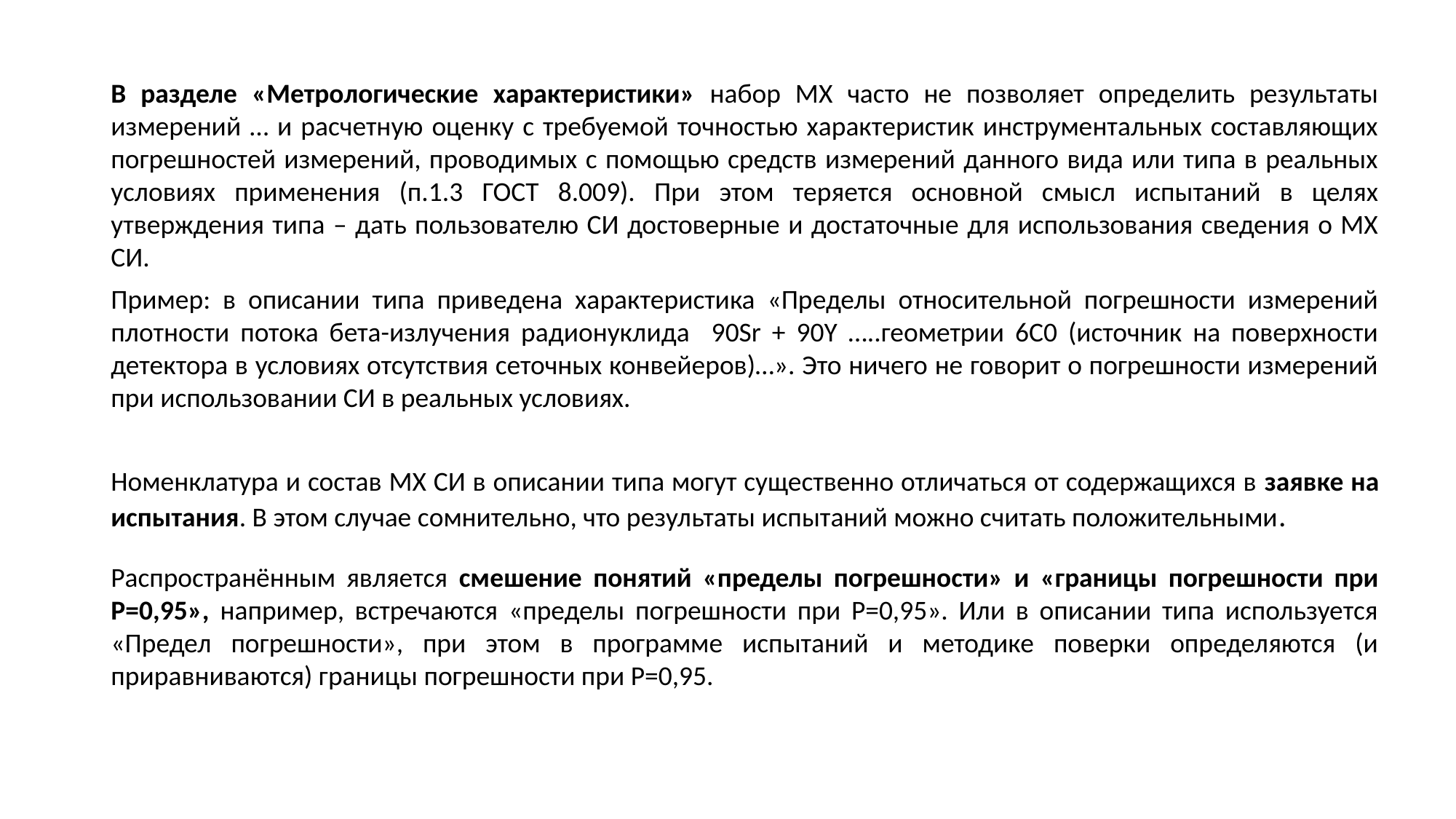

В разделе «Метрологические характеристики» набор МХ часто не позволяет определить результаты измерений … и расчетную оценку с требуемой точностью характеристик инструментальных составляющих погрешностей измерений, проводимых с помощью средств измерений данного вида или типа в реальных условиях применения (п.1.3 ГОСТ 8.009). При этом теряется основной смысл испытаний в целях утверждения типа – дать пользователю СИ достоверные и достаточные для использования сведения о МХ СИ.
Пример: в описании типа приведена характеристика «Пределы относительной погрешности измерений плотности потока бета-излучения радионуклида  90Sr + 90Y …..геометрии 6С0 (источник на поверхности детектора в условиях отсутствия сеточных конвейеров)…». Это ничего не говорит о погрешности измерений при использовании СИ в реальных условиях.

Номенклатура и состав МХ СИ в описании типа могут существенно отличаться от содержащихся в заявке на испытания. В этом случае сомнительно, что результаты испытаний можно считать положительными.
Распространённым является смешение понятий «пределы погрешности» и «границы погрешности при Р=0,95», например, встречаются «пределы погрешности при Р=0,95». Или в описании типа используется «Предел погрешности», при этом в программе испытаний и методике поверки определяются (и приравниваются) границы погрешности при Р=0,95.